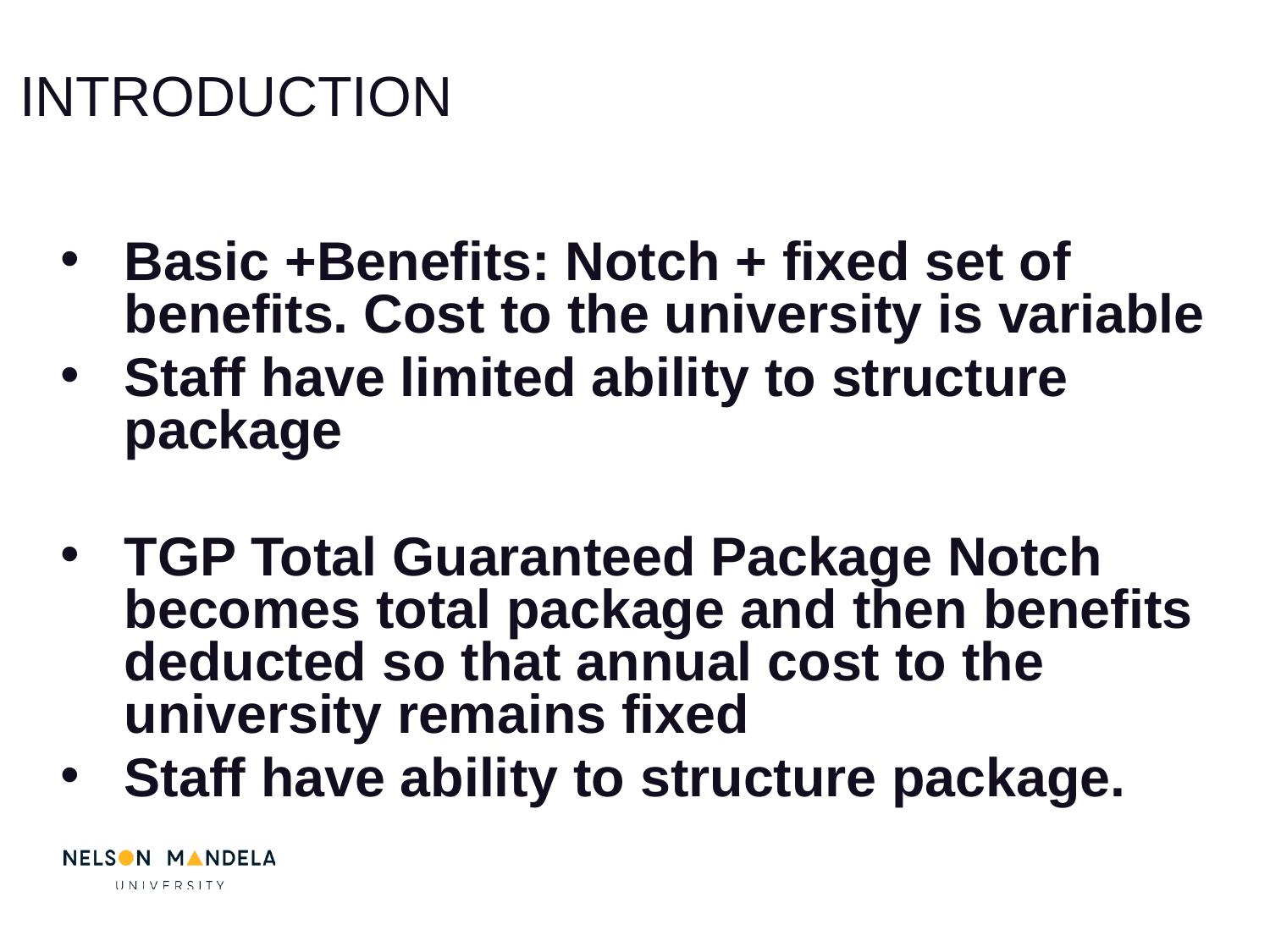

INTRODUCTION

Basic +Benefits: Notch + fixed set of benefits. Cost to the university is variable
Staff have limited ability to structure package

TGP Total Guaranteed Package Notch becomes total package and then benefits deducted so that annual cost to the university remains fixed
Staff have ability to structure package.